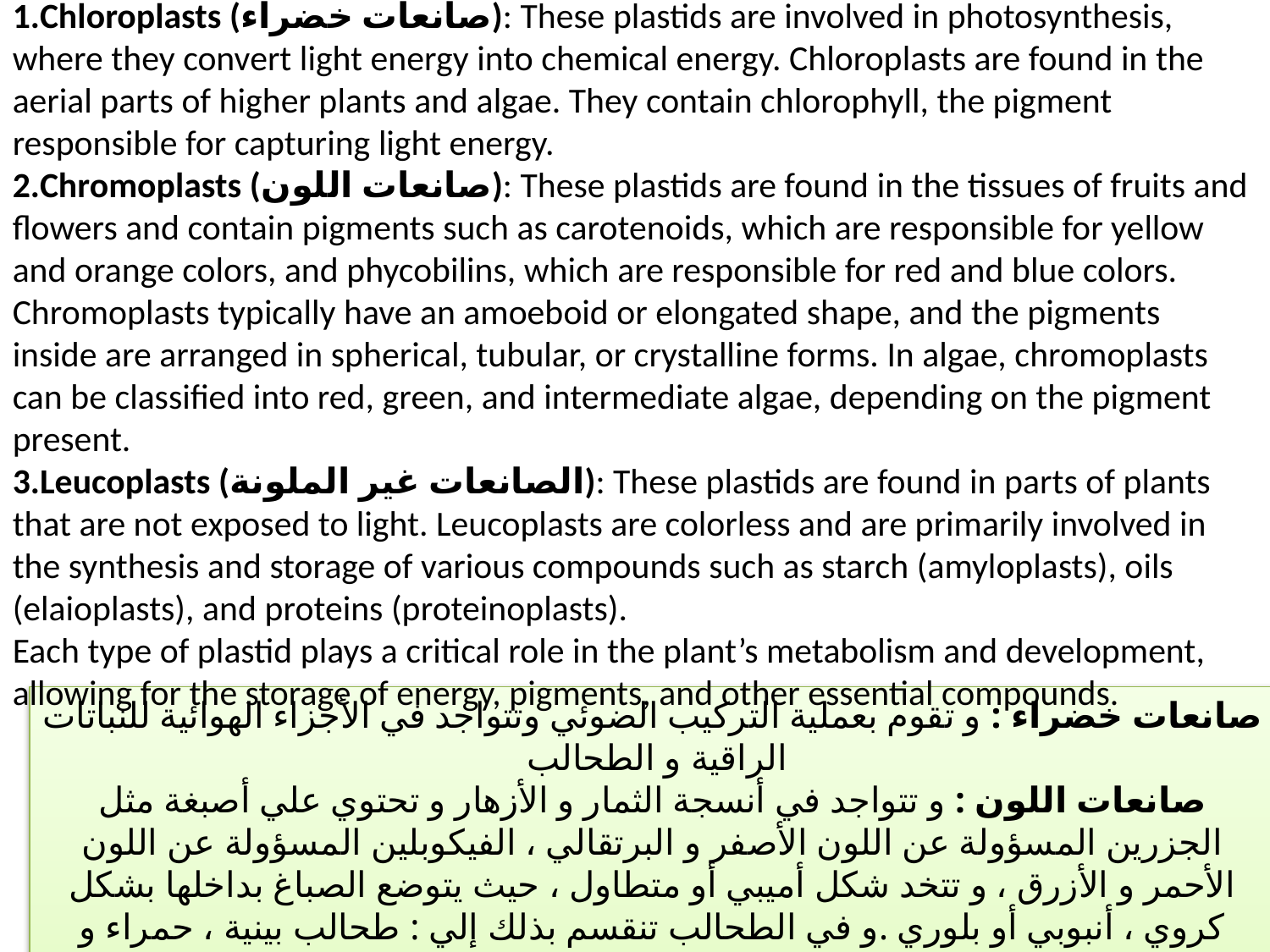

Chloroplasts (صانعات خضراء): These plastids are involved in photosynthesis, where they convert light energy into chemical energy. Chloroplasts are found in the aerial parts of higher plants and algae. They contain chlorophyll, the pigment responsible for capturing light energy.
Chromoplasts (صانعات اللون): These plastids are found in the tissues of fruits and flowers and contain pigments such as carotenoids, which are responsible for yellow and orange colors, and phycobilins, which are responsible for red and blue colors. Chromoplasts typically have an amoeboid or elongated shape, and the pigments inside are arranged in spherical, tubular, or crystalline forms. In algae, chromoplasts can be classified into red, green, and intermediate algae, depending on the pigment present.
Leucoplasts (الصانعات غير الملونة): These plastids are found in parts of plants that are not exposed to light. Leucoplasts are colorless and are primarily involved in the synthesis and storage of various compounds such as starch (amyloplasts), oils (elaioplasts), and proteins (proteinoplasts).
Each type of plastid plays a critical role in the plant’s metabolism and development, allowing for the storage of energy, pigments, and other essential compounds.
صانعات خضراء : و تقوم بعملية التركيب الضوئي وتتواجد في الأجزاء الهوائية للنباتات الراقية و الطحالب
صانعات اللون : و تتواجد في أنسجة الثمار و الأزهار و تحتوي علي أصبغة مثل الجزرين المسؤولة عن اللون الأصفر و البرتقالي ، الفيكوبلين المسؤولة عن اللون الأحمر و الأزرق ، و تتخد شكل أميبي أو متطاول ، حيث يتوضع الصباغ بداخلها بشكل كروي ، أنبوبي أو بلوري .و في الطحالب تنقسم بذلك إلي : طحالب بينية ، حمراء و خضراء حسب لون الصباغ الموجود في الصانعة
الصانعات غير الملونة : تتواجد في الأجزاء من النبات غير المعرضة للضوء